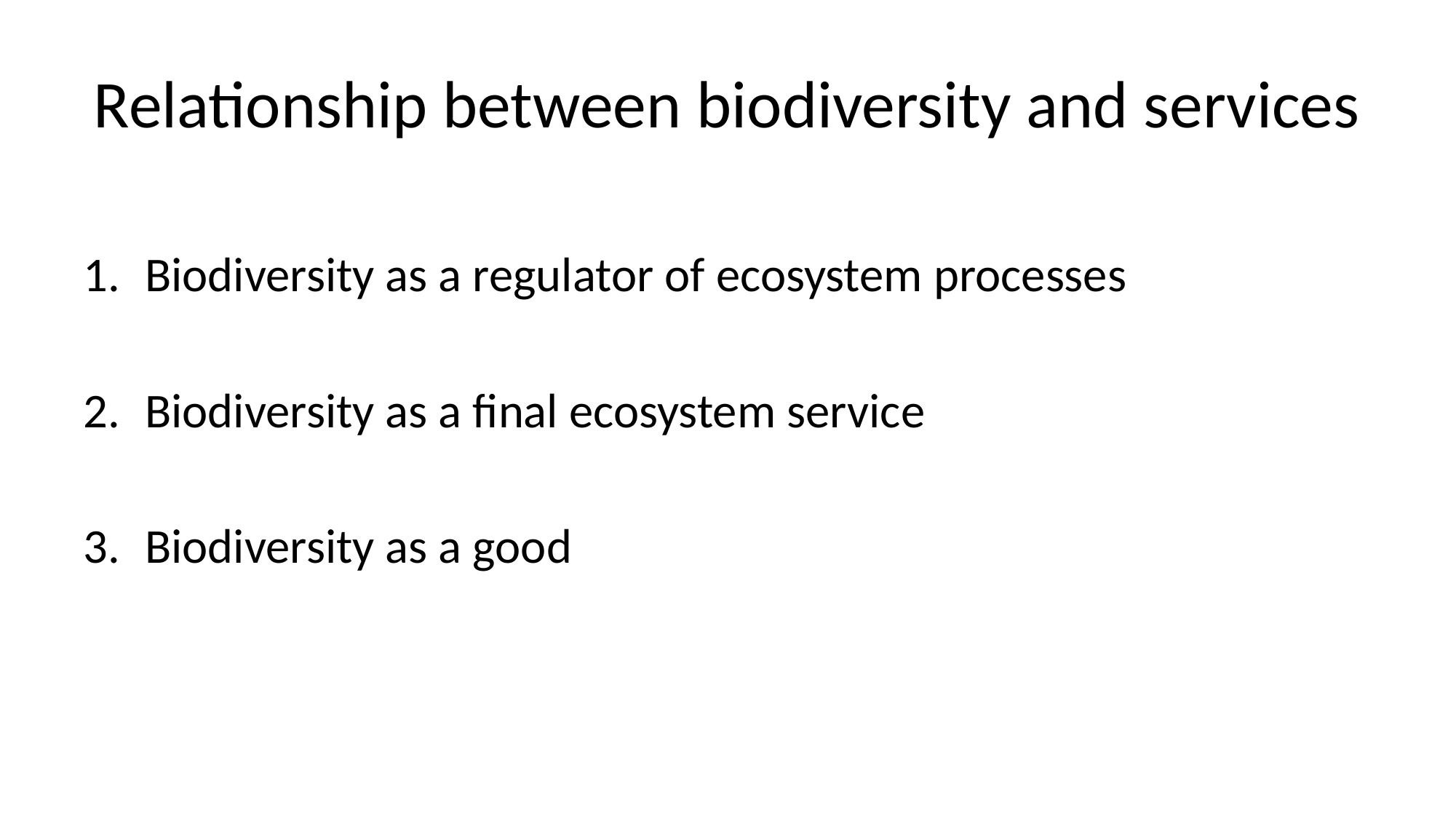

# Relationship between biodiversity and services
Biodiversity as a regulator of ecosystem processes

Biodiversity as a final ecosystem service

Biodiversity as a good